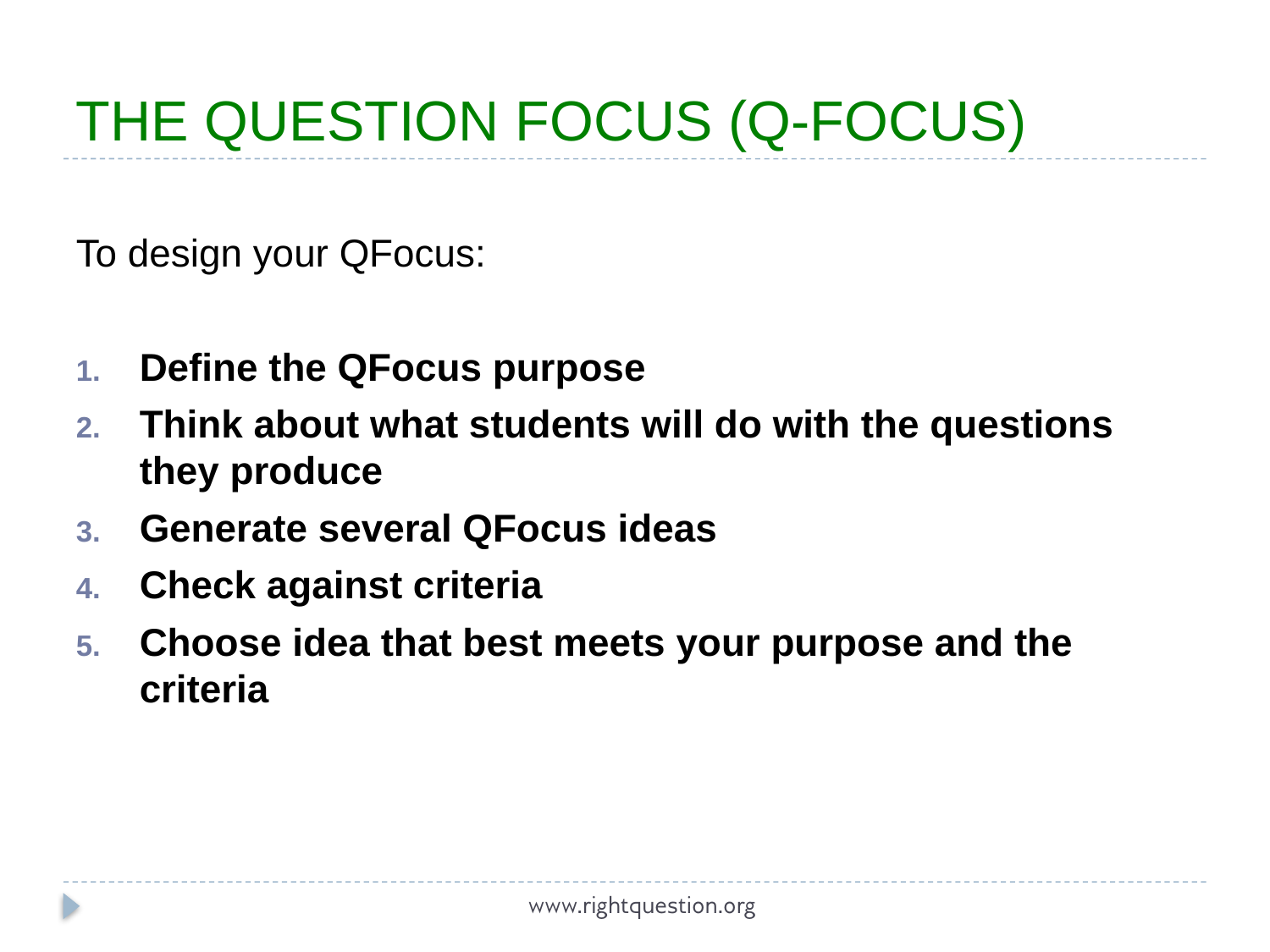

# THE QUESTION FOCUS (Q-FOCUS)
To design your QFocus:

Define the QFocus purpose
Think about what students will do with the questions they produce
Generate several QFocus ideas
Check against criteria
Choose idea that best meets your purpose and the criteria

www.rightquestion.org